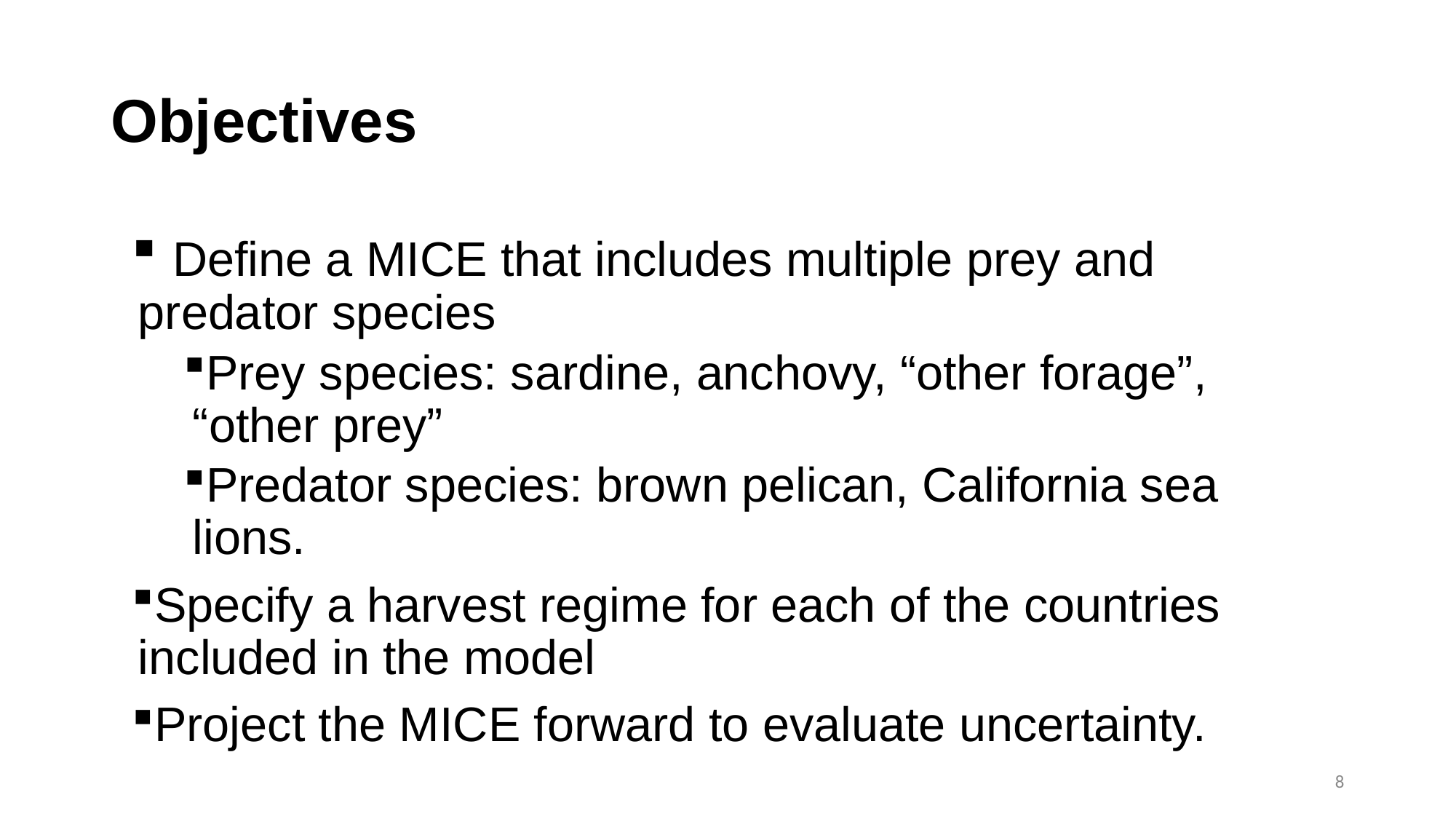

# Objectives
 Define a MICE that includes multiple prey and predator species
Prey species: sardine, anchovy, “other forage”, “other prey”
Predator species: brown pelican, California sea lions.
Specify a harvest regime for each of the countries included in the model
Project the MICE forward to evaluate uncertainty.
8